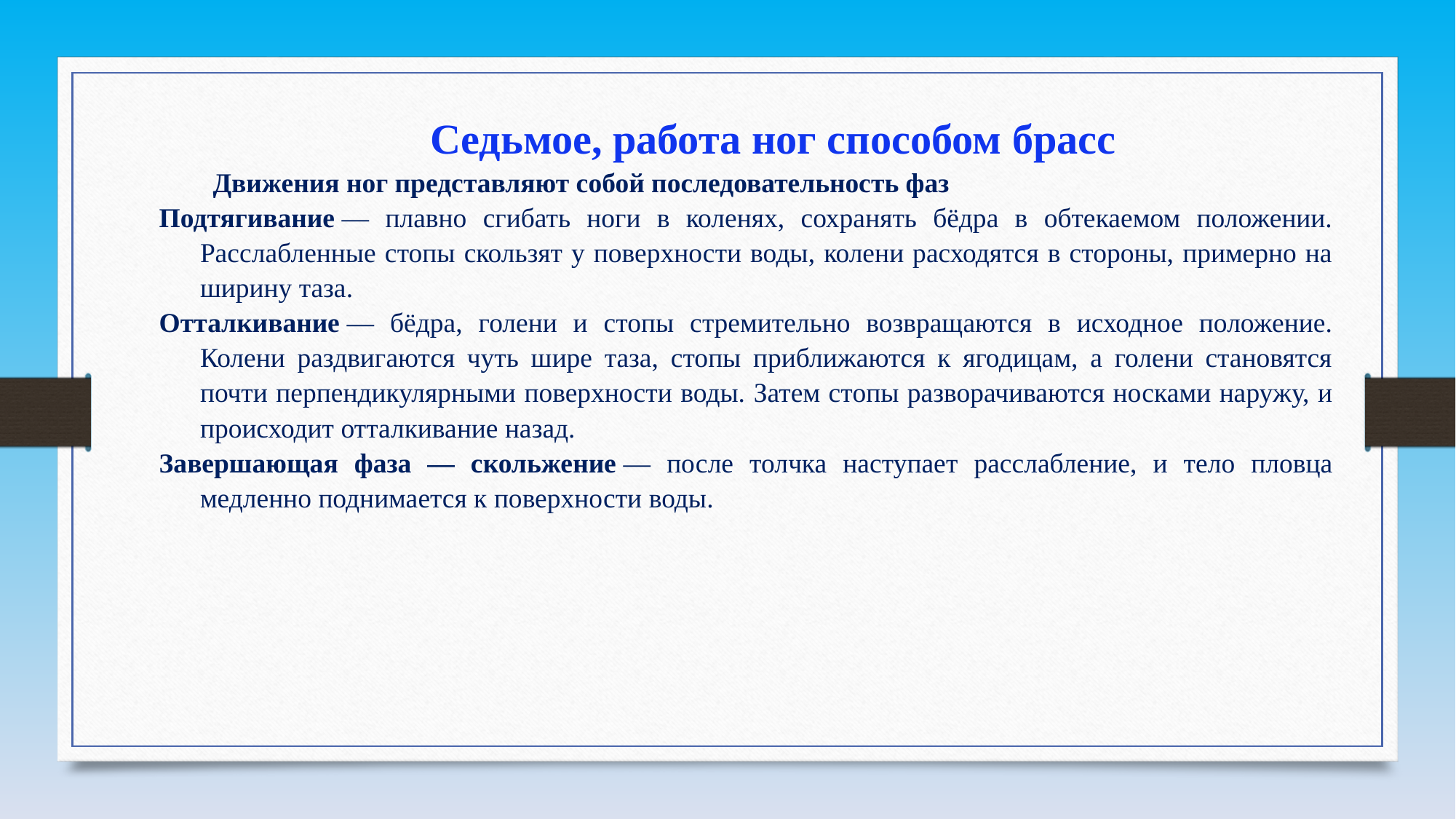

Седьмое, работа ног способом брасс
Движения ног представляют собой последовательность фаз
Подтягивание — плавно сгибать ноги в коленях, сохранять бёдра в обтекаемом положении. Расслабленные стопы скользят у поверхности воды, колени расходятся в стороны, примерно на ширину таза.
Отталкивание — бёдра, голени и стопы стремительно возвращаются в исходное положение. Колени раздвигаются чуть шире таза, стопы приближаются к ягодицам, а голени становятся почти перпендикулярными поверхности воды. Затем стопы разворачиваются носками наружу, и происходит отталкивание назад.
Завершающая фаза — скольжение — после толчка наступает расслабление, и тело пловца медленно поднимается к поверхности воды.